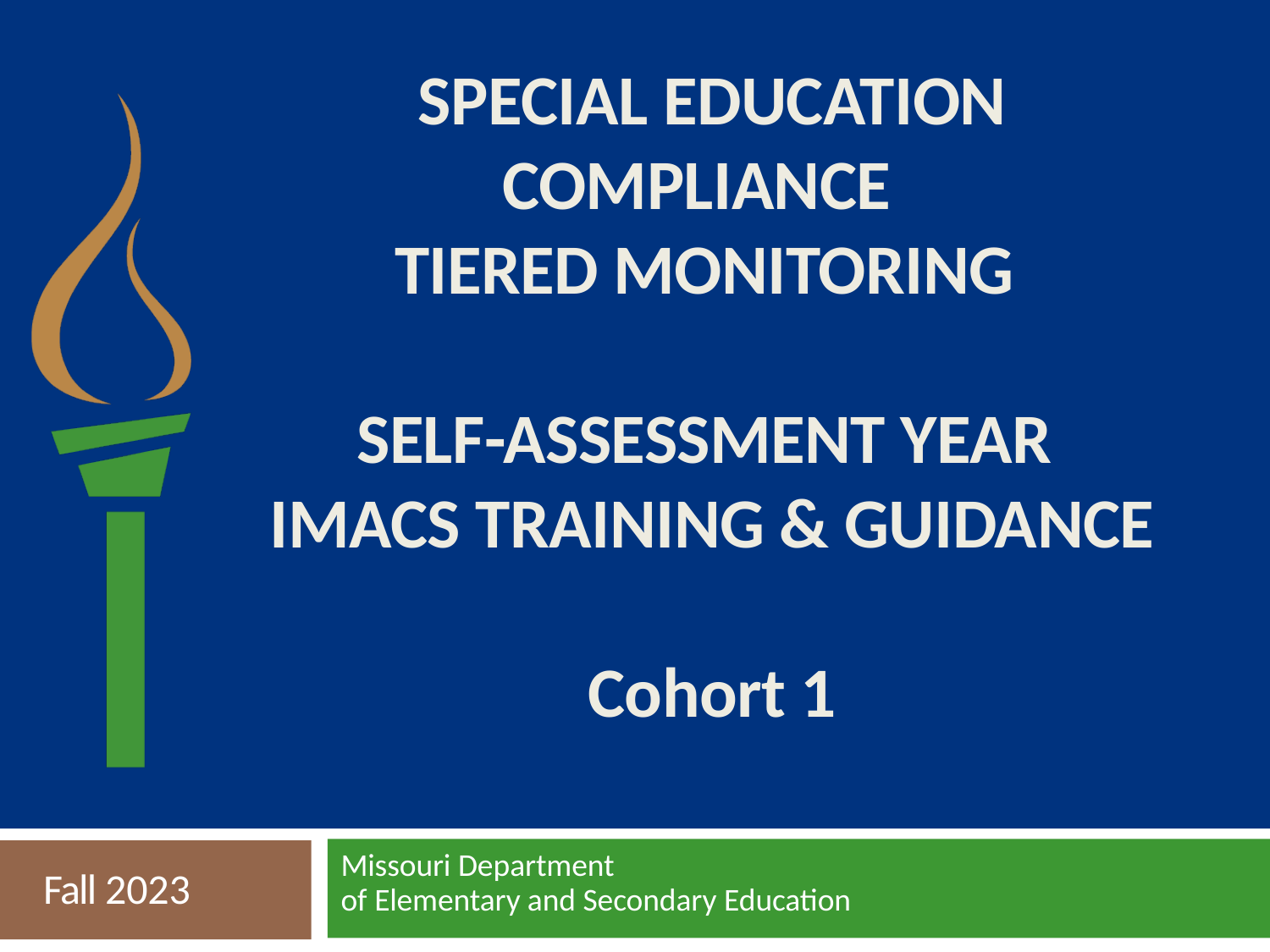

# SPECIAL EDUCATION COMPLIANCE TIERED MONITORING SELF-ASSESSMENT YEAR IMACS TRAINING & GUIDANCE Cohort 1

Missouri Department
of Elementary and Secondary Education
Fall 2023
1